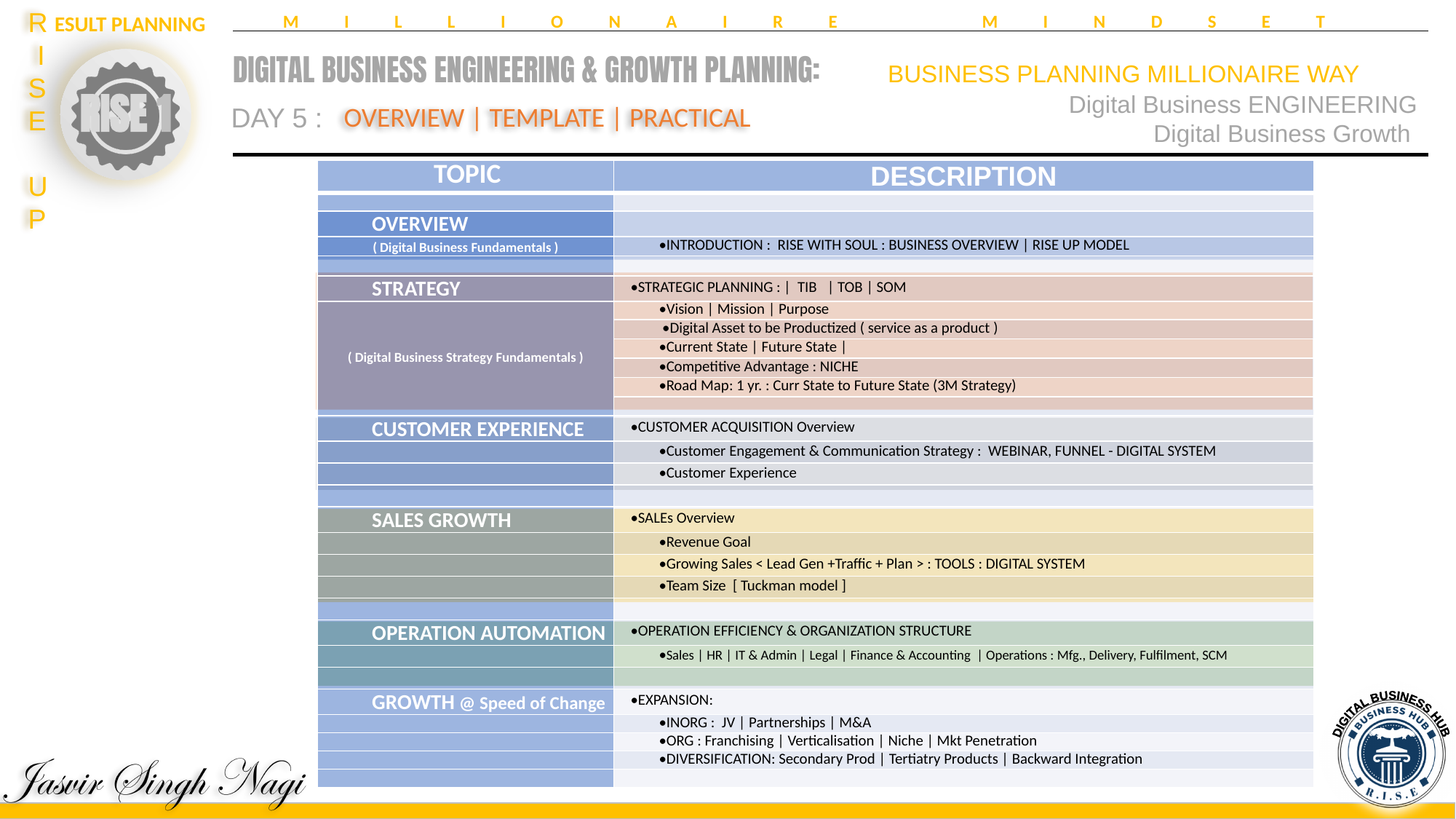

MILLIONAIRE  MINDSET
DIGITAL BUSINESS ENGINEERING & GROWTH PLANNING:	BUSINESS PLANNING MILLIONAIRE WAY
Digital Business ENGINEERING
Digital Business Growth
OVERVIEW | TEMPLATE | PRACTICAL
DAY 5 :
| TOPIC | DESCRIPTION |
| --- | --- |
|  |  |
| OVERVIEW |  |
| ( Digital Business Fundamentals ) | •INTRODUCTION : RISE WITH SOUL : BUSINESS OVERVIEW | RISE UP MODEL |
|  |  |
| STRATEGY | •STRATEGIC PLANNING : | TIB | TOB | SOM |
| ( Digital Business Strategy Fundamentals ) | •Vision | Mission | Purpose |
|  | •Digital Asset to be Productized ( service as a product ) |
|  | •Current State | Future State | |
|  | •Competitive Advantage : NICHE |
|  | •Road Map: 1 yr. : Curr State to Future State (3M Strategy) |
|  |  |
| CUSTOMER EXPERIENCE | •CUSTOMER ACQUISITION Overview |
|  | •Customer Engagement & Communication Strategy : WEBINAR, FUNNEL - DIGITAL SYSTEM |
|  | •Customer Experience |
|  |  |
| SALES GROWTH | •SALEs Overview |
|  | •Revenue Goal |
|  | •Growing Sales < Lead Gen +Traffic + Plan > : TOOLS : DIGITAL SYSTEM |
|  | •Team Size [ Tuckman model ] |
|  |  |
| OPERATION AUTOMATION | •OPERATION EFFICIENCY & ORGANIZATION STRUCTURE |
|  | •Sales | HR | IT & Admin | Legal | Finance & Accounting | Operations : Mfg., Delivery, Fulfilment, SCM |
|  |  |
| GROWTH @ Speed of Change | •EXPANSION: |
|  | •INORG : JV | Partnerships | M&A |
|  | •ORG : Franchising | Verticalisation | Niche | Mkt Penetration |
|  | •DIVERSIFICATION: Secondary Prod | Tertiatry Products | Backward Integration |
|  |  |

DIGITAL BUSINESS HUB